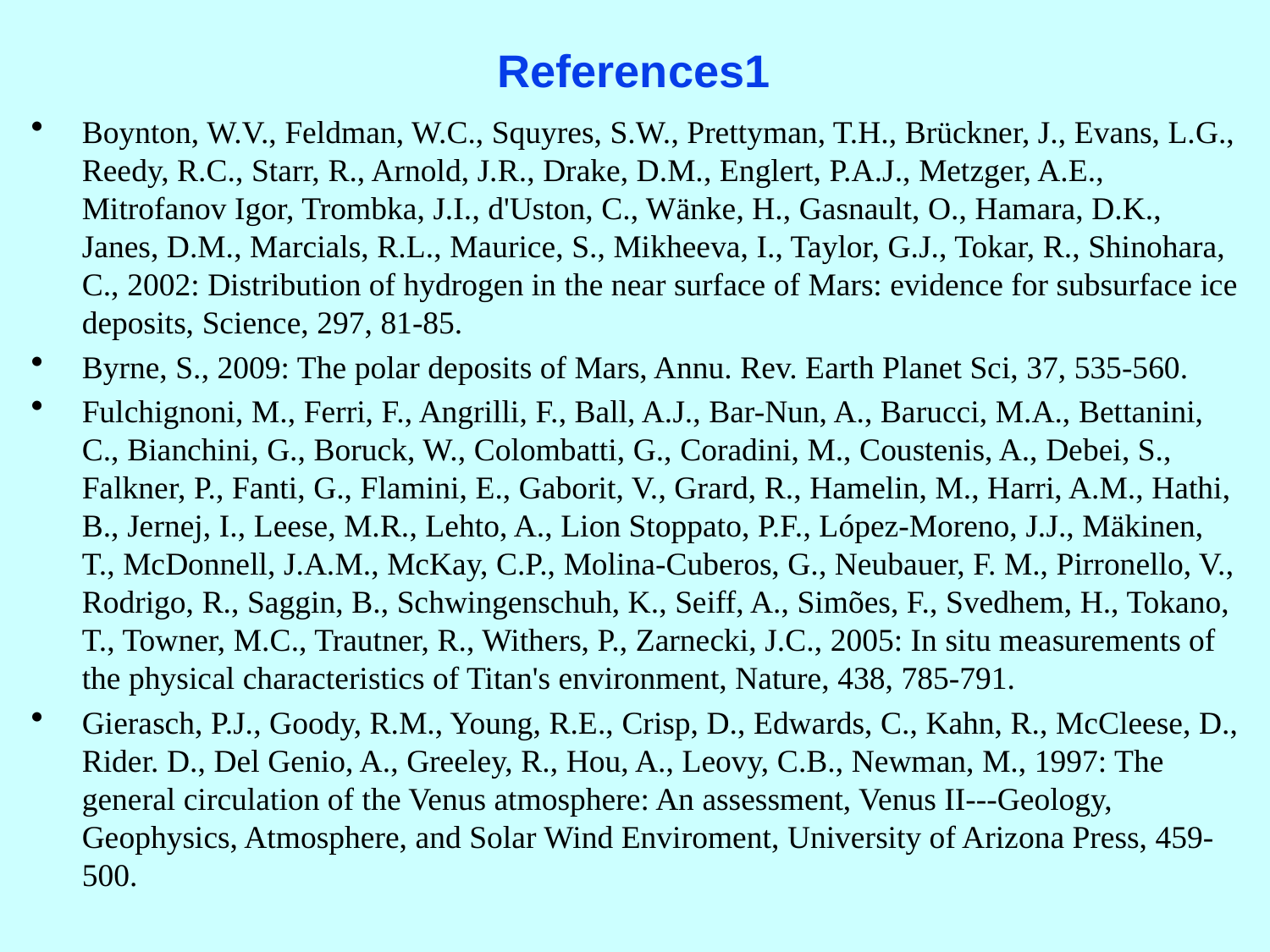

# References1
Boynton, W.V., Feldman, W.C., Squyres, S.W., Prettyman, T.H., Brückner, J., Evans, L.G., Reedy, R.C., Starr, R., Arnold, J.R., Drake, D.M., Englert, P.A.J., Metzger, A.E., Mitrofanov Igor, Trombka, J.I., d'Uston, C., Wänke, H., Gasnault, O., Hamara, D.K., Janes, D.M., Marcials, R.L., Maurice, S., Mikheeva, I., Taylor, G.J., Tokar, R., Shinohara, C., 2002: Distribution of hydrogen in the near surface of Mars: evidence for subsurface ice deposits, Science, 297, 81-85.
Byrne, S., 2009: The polar deposits of Mars, Annu. Rev. Earth Planet Sci, 37, 535-560.
Fulchignoni, M., Ferri, F., Angrilli, F., Ball, A.J., Bar-Nun, A., Barucci, M.A., Bettanini, C., Bianchini, G., Boruck, W., Colombatti, G., Coradini, M., Coustenis, A., Debei, S., Falkner, P., Fanti, G., Flamini, E., Gaborit, V., Grard, R., Hamelin, M., Harri, A.M., Hathi, B., Jernej, I., Leese, M.R., Lehto, A., Lion Stoppato, P.F., López-Moreno, J.J., Mäkinen, T., McDonnell, J.A.M., McKay, C.P., Molina-Cuberos, G., Neubauer, F. M., Pirronello, V., Rodrigo, R., Saggin, B., Schwingenschuh, K., Seiff, A., Simões, F., Svedhem, H., Tokano, T., Towner, M.C., Trautner, R., Withers, P., Zarnecki, J.C., 2005: In situ measurements of the physical characteristics of Titan's environment, Nature, 438, 785-791.
Gierasch, P.J., Goody, R.M., Young, R.E., Crisp, D., Edwards, C., Kahn, R., McCleese, D., Rider. D., Del Genio, A., Greeley, R., Hou, A., Leovy, C.B., Newman, M., 1997: The general circulation of the Venus atmosphere: An assessment, Venus II---Geology, Geophysics, Atmosphere, and Solar Wind Enviroment, University of Arizona Press, 459-500.